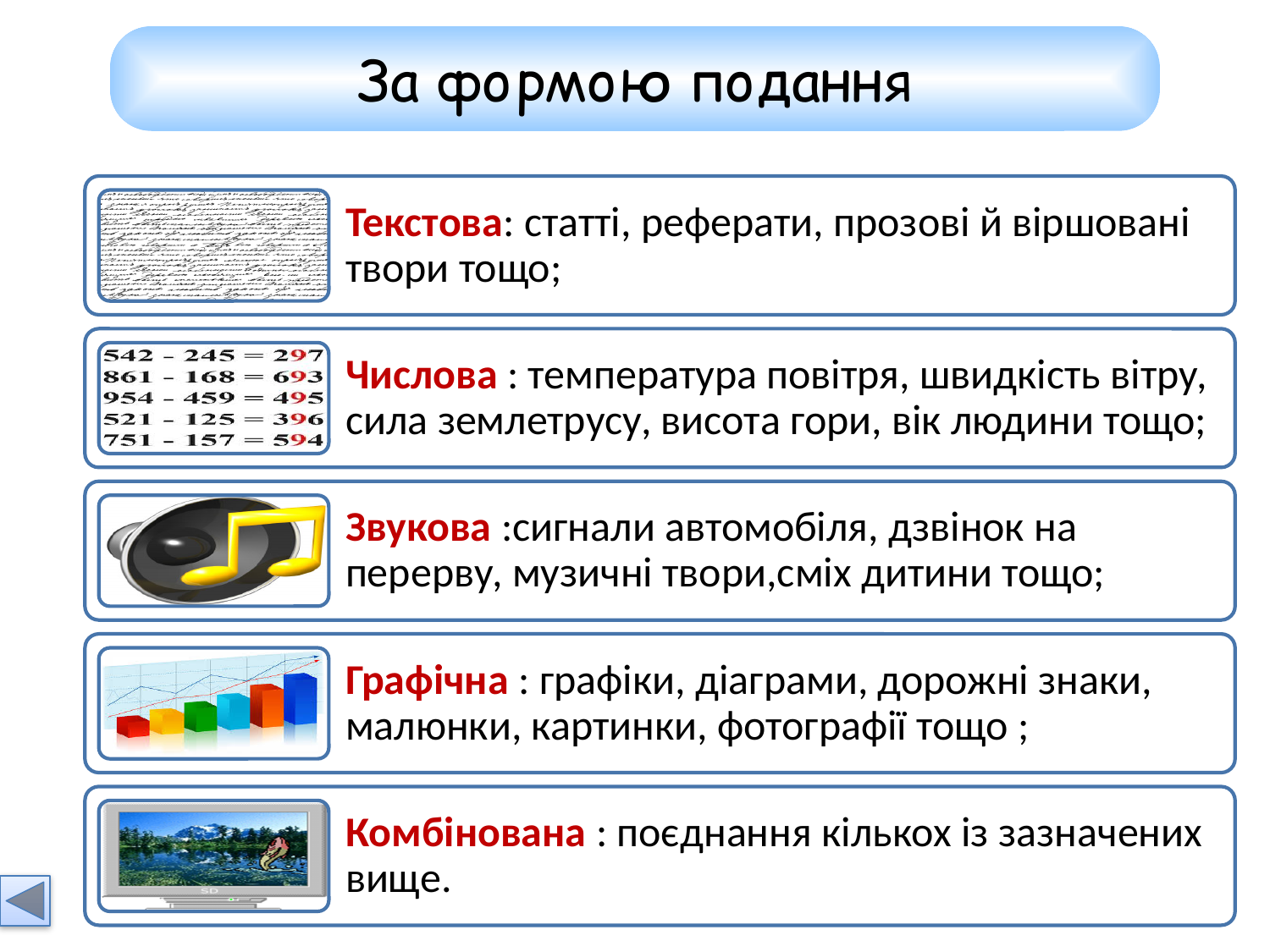

За формою подання
Текстова: статті, реферати, прозові й віршовані твори тощо;
Числова : температура повітря, швидкість вітру, сила землетрусу, висота гори, вік людини тощо;
Звукова :сигнали автомобіля, дзвінок на перерву, музичні твори,сміх дитини тощо;
Графічна : графіки, діаграми, дорожні знаки, малюнки, картинки, фотографії тощо ;
Комбінована : поєднання кількох із зазначених вище.